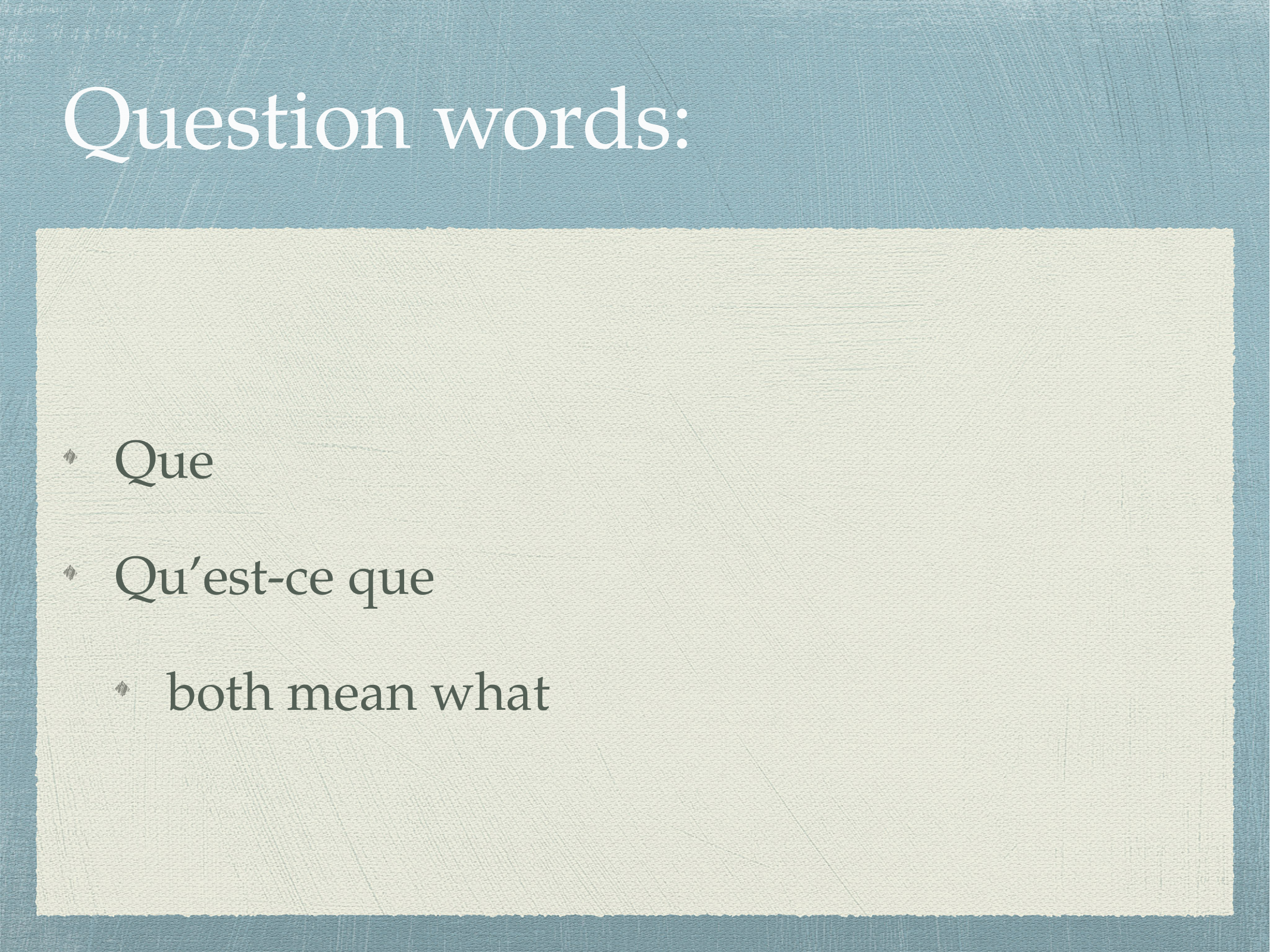

# Question words:
Que
Qu’est-ce que
both mean what